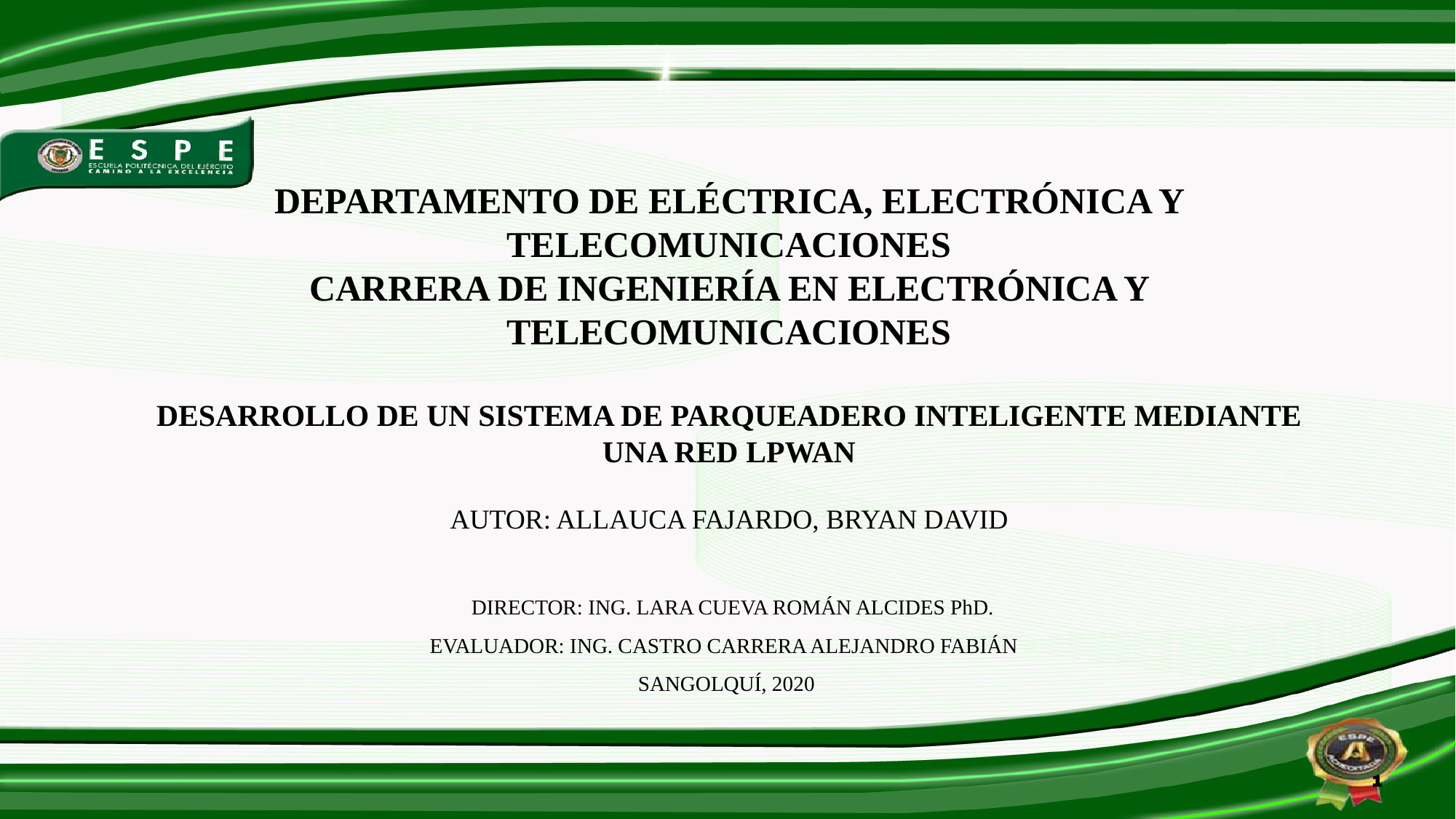

DEPARTAMENTO DE ELÉCTRICA, ELECTRÓNICA Y TELECOMUNICACIONES
CARRERA DE INGENIERÍA EN ELECTRÓNICA Y TELECOMUNICACIONES

DESARROLLO DE UN SISTEMA DE PARQUEADERO INTELIGENTE MEDIANTE UNA RED LPWAN

AUTOR: ALLAUCA FAJARDO, BRYAN DAVID

 DIRECTOR: ING. LARA CUEVA ROMÁN ALCIDES PhD.
EVALUADOR: ING. CASTRO CARRERA ALEJANDRO FABIÁN
SANGOLQUÍ, 2020
1